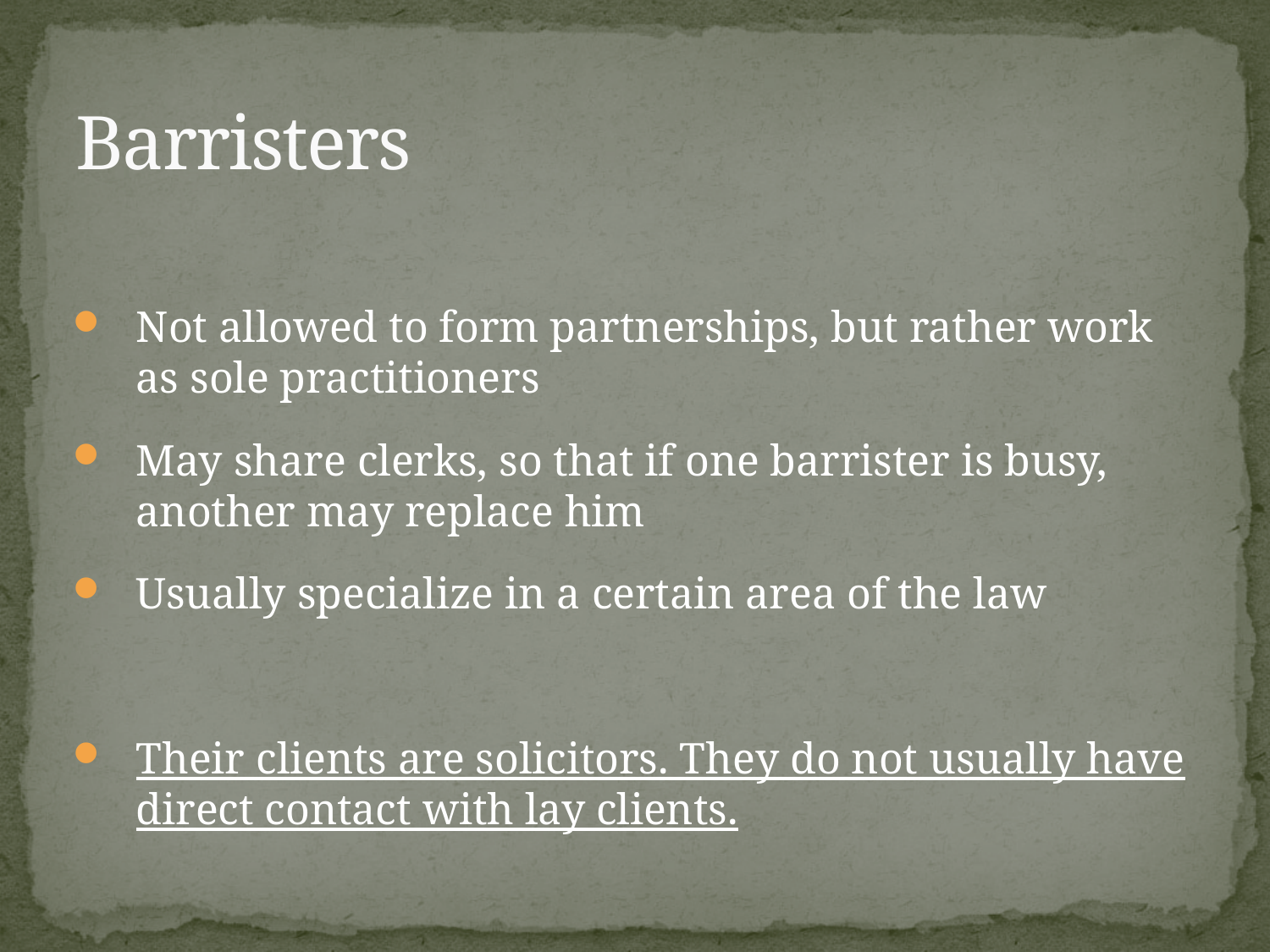

# Barristers

Not allowed to form partnerships, but rather work as sole practitioners
May share clerks, so that if one barrister is busy, another may replace him
Usually specialize in a certain area of the law

Their clients are solicitors. They do not usually have direct contact with lay clients.